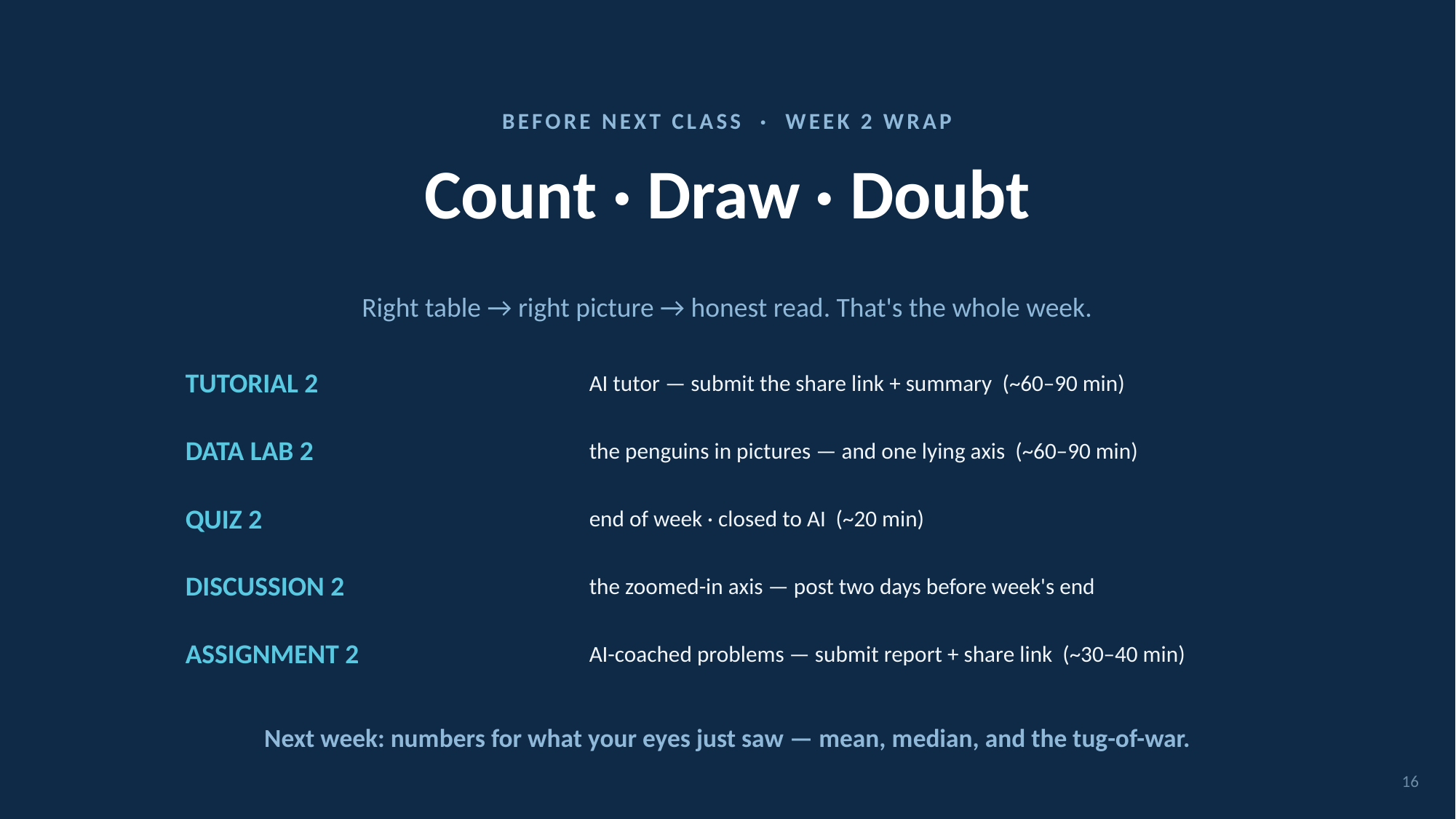

BEFORE NEXT CLASS  ·  WEEK 2 WRAP
# Count · Draw · Doubt
Right table → right picture → honest read. That's the whole week.
TUTORIAL 2
AI tutor — submit the share link + summary  (~60–90 min)
DATA LAB 2
the penguins in pictures — and one lying axis  (~60–90 min)
QUIZ 2
end of week · closed to AI  (~20 min)
DISCUSSION 2
the zoomed-in axis — post two days before week's end
ASSIGNMENT 2
AI-coached problems — submit report + share link  (~30–40 min)
Next week: numbers for what your eyes just saw — mean, median, and the tug-of-war.
16